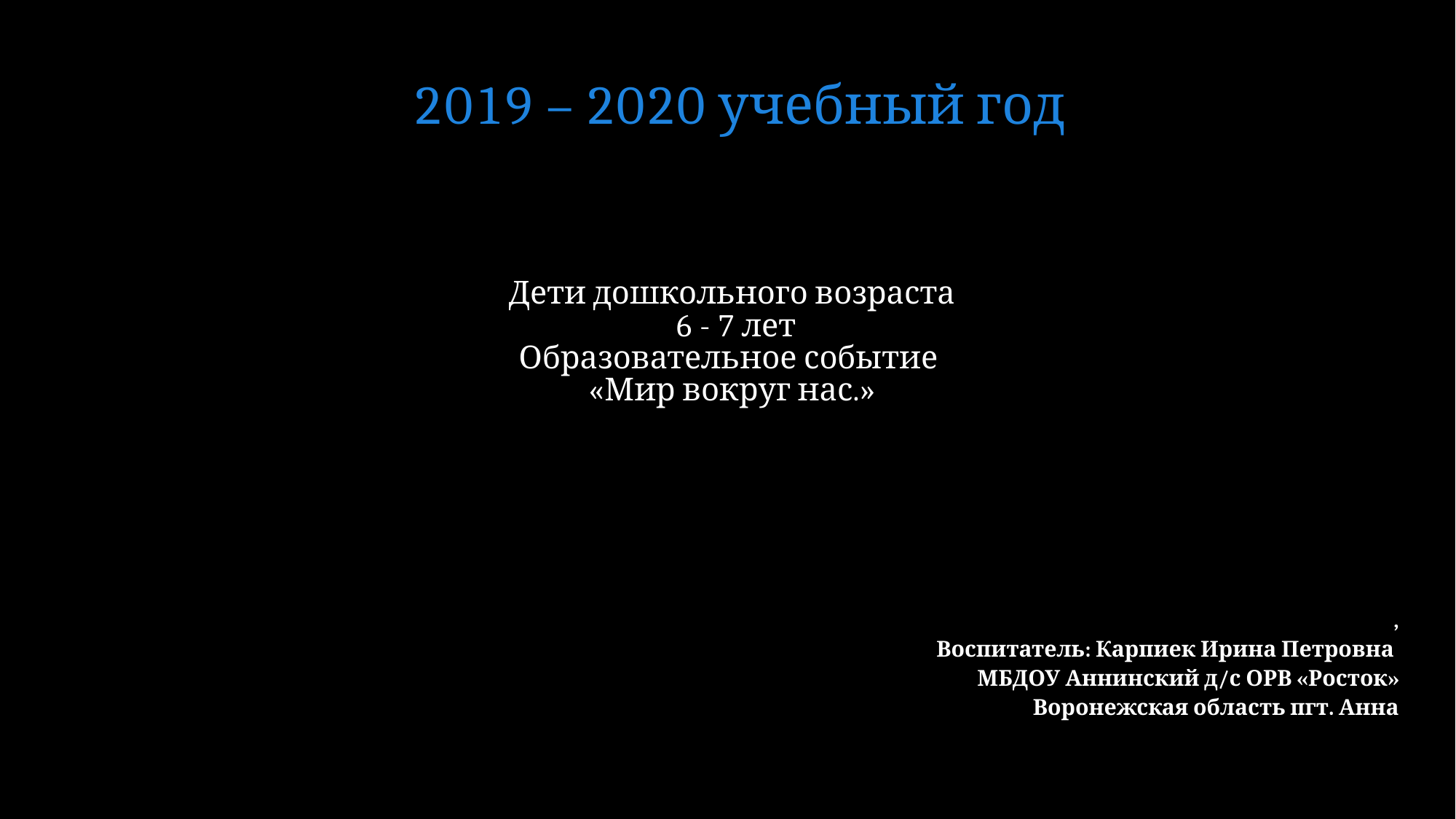

2019 – 2020 учебный год
# Дети дошкольного возраста 6 - 7 лет Образовательное событие «Мир вокруг нас.»

,
Воспитатель: Карпиек Ирина Петровна
МБДОУ Аннинский д/с ОРВ «Росток» Воронежская область пгт. Анна